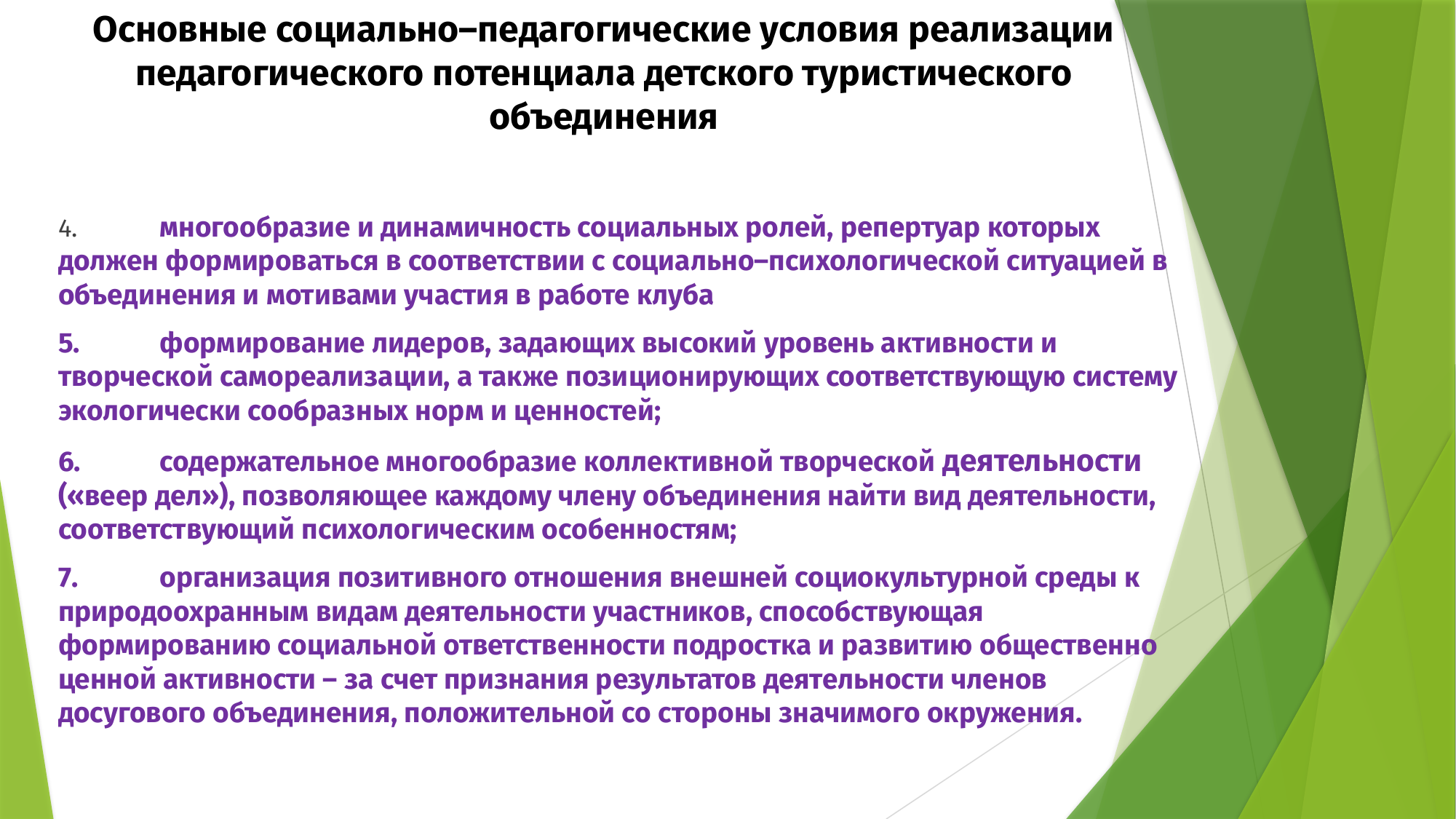

# Основные социально–педагогические условия реализации педагогического потенциала детского туристического объединения
4.	многообразие и динамичность социальных ролей, репертуар которых должен формироваться в соответствии с социально–психологической ситуацией в объединения и мотивами участия в работе клуба
5.	формирование лидеров, задающих высокий уровень активности и творческой самореализации, а также позиционирующих соответствующую систему экологически сообразных норм и ценностей;
6.	содержательное многообразие коллективной творческой деятельности («веер дел»), позволяющее каждому члену объединения найти вид деятельности, соответствующий психологическим особенностям;
7.	организация позитивного отношения внешней социокультурной среды к природоохранным видам деятельности участников, способствующая формированию социальной ответственности подростка и развитию общественно ценной активности – за счет признания результатов деятельности членов досугового объединения, положительной со стороны значимого окружения.